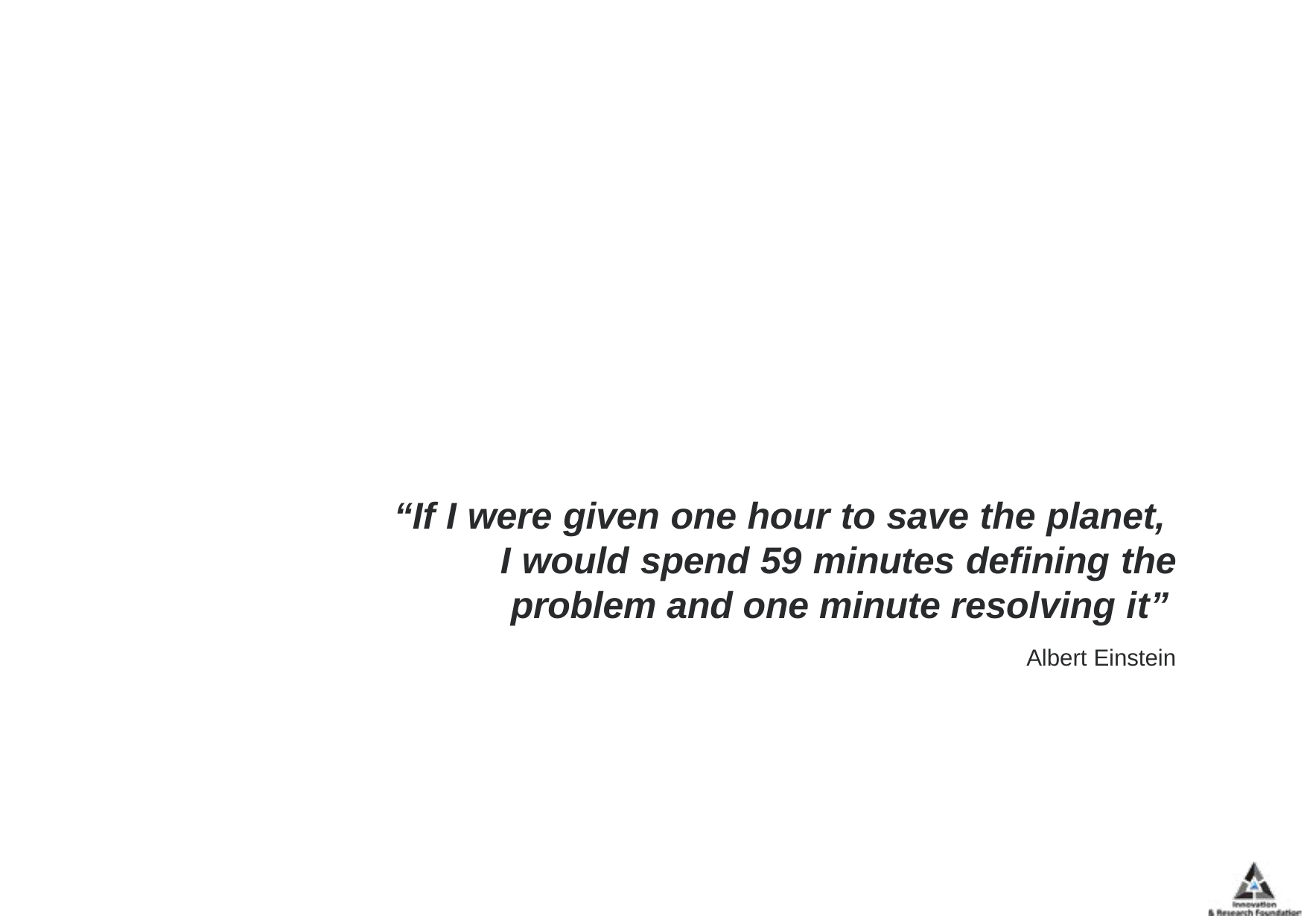

“If I were given one hour to save the planet,  I would spend 59 minutes defining the  problem and one minute resolving it”
Albert Einstein